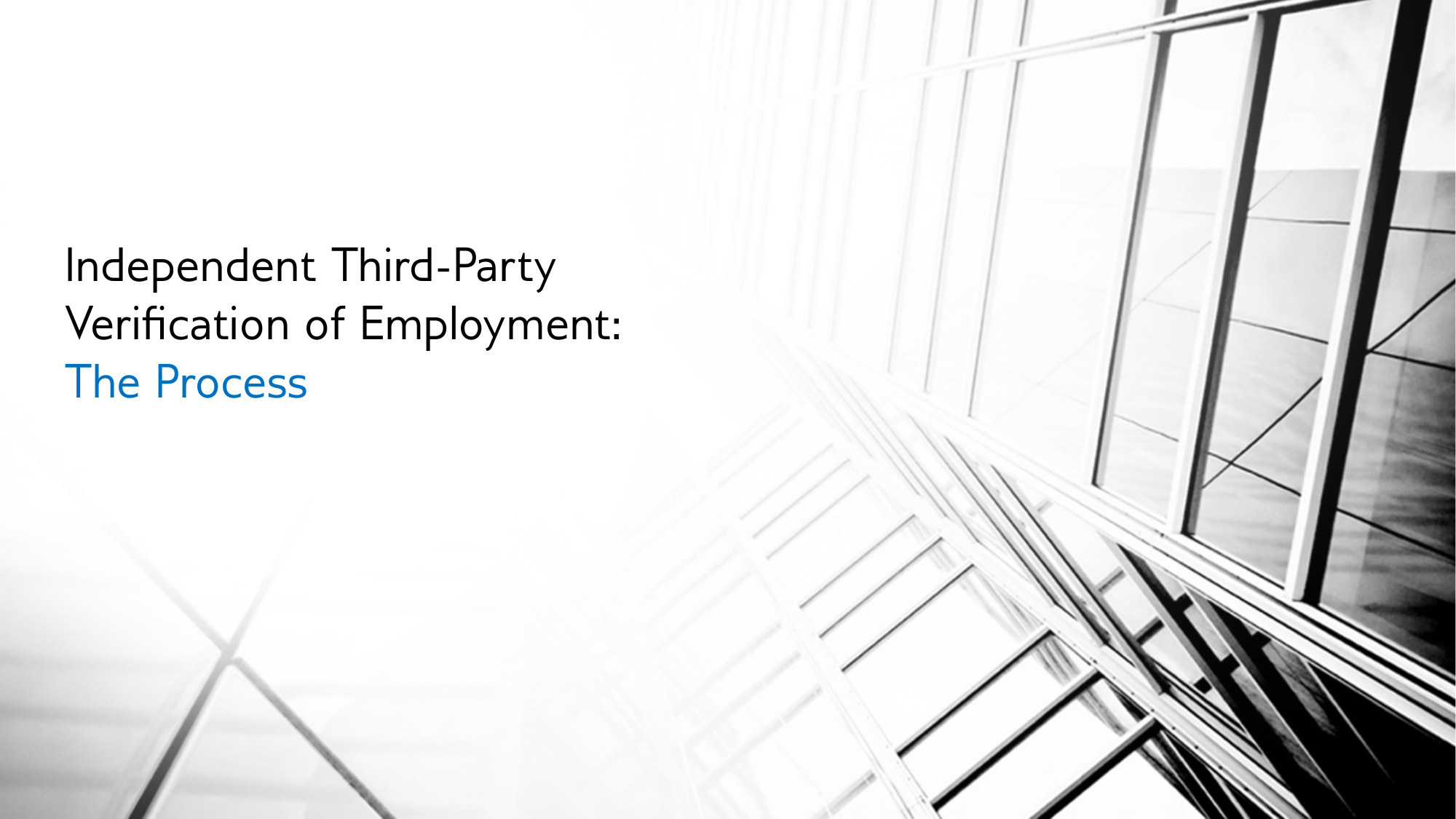

Independent Third-Party Verification of Employment:
The Process